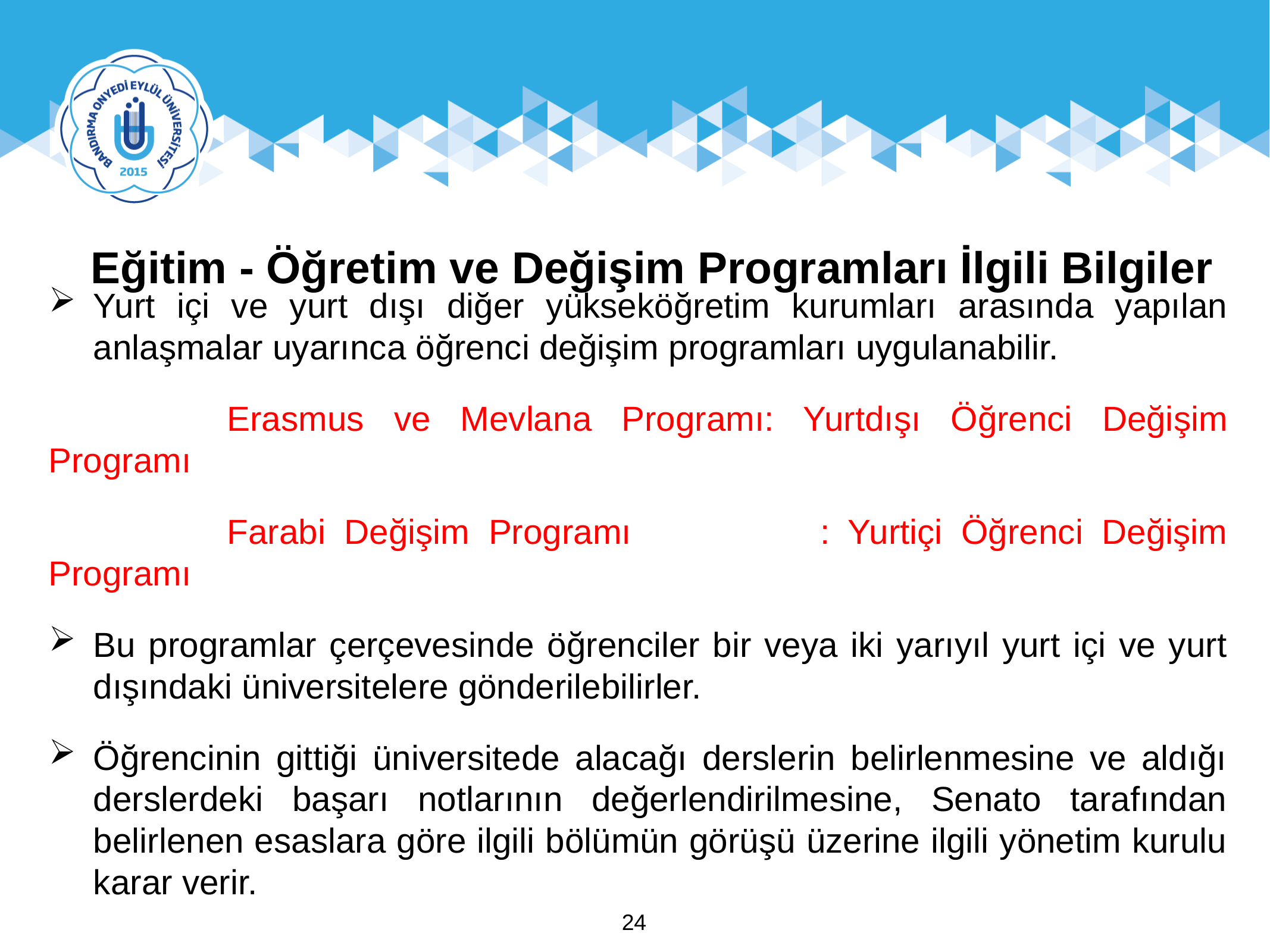

Eğitim - Öğretim ve Değişim Programları İlgili Bilgiler
Yurt içi ve yurt dışı diğer yükseköğretim kurumları arasında yapılan anlaşmalar uyarınca öğrenci değişim programları uygulanabilir.
		Erasmus ve Mevlana Programı: Yurtdışı Öğrenci Değişim Programı
		Farabi Değişim Programı          : Yurtiçi Öğrenci Değişim Programı
Bu programlar çerçevesinde öğrenciler bir veya iki yarıyıl yurt içi ve yurt dışındaki üniversitelere gönderilebilirler.
Öğrencinin gittiği üniversitede alacağı derslerin belirlenmesine ve aldığı derslerdeki başarı notlarının değerlendirilmesine, Senato tarafından belirlenen esaslara göre ilgili bölümün görüşü üzerine ilgili yönetim kurulu karar verir.
24